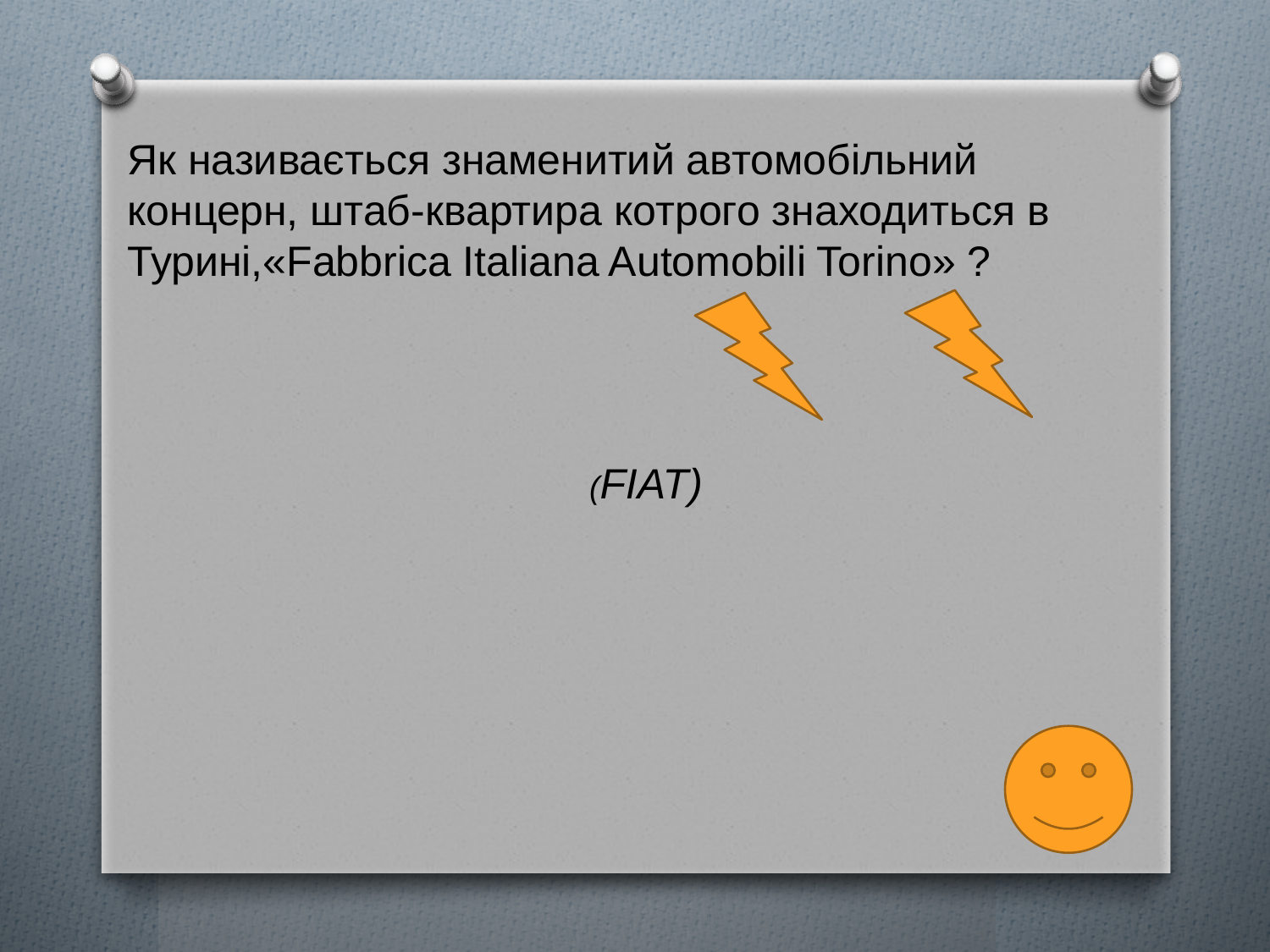

Як називається знаменитий автомобільний концерн, штаб-квартира котрого знаходиться в Турині,«Fabbrica Italiana Automobili Torino» ?

(FIAT)